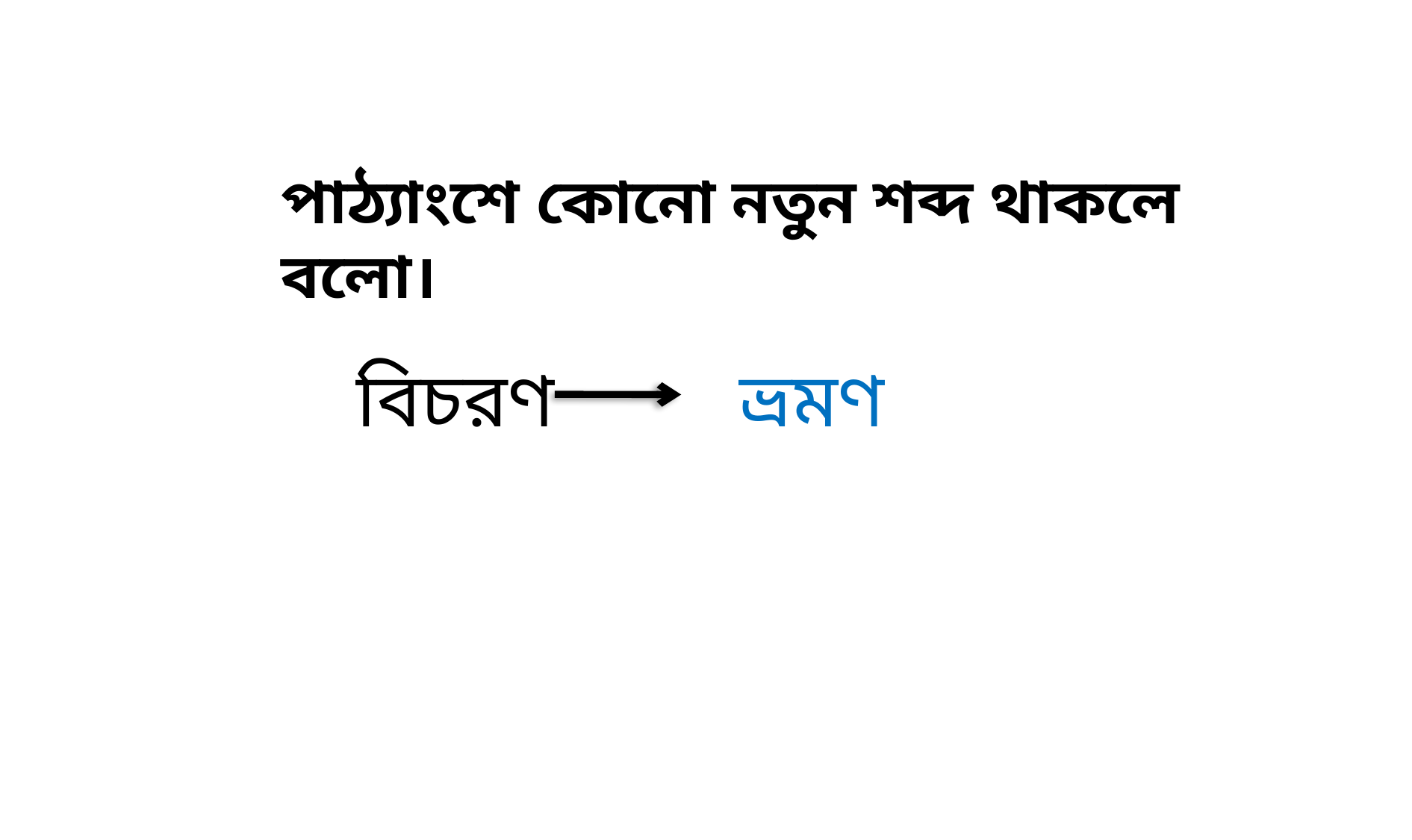

পাঠ্যাংশে কোনো নতুন শব্দ থাকলে বলো।
বিচরণ
ভ্রমণ